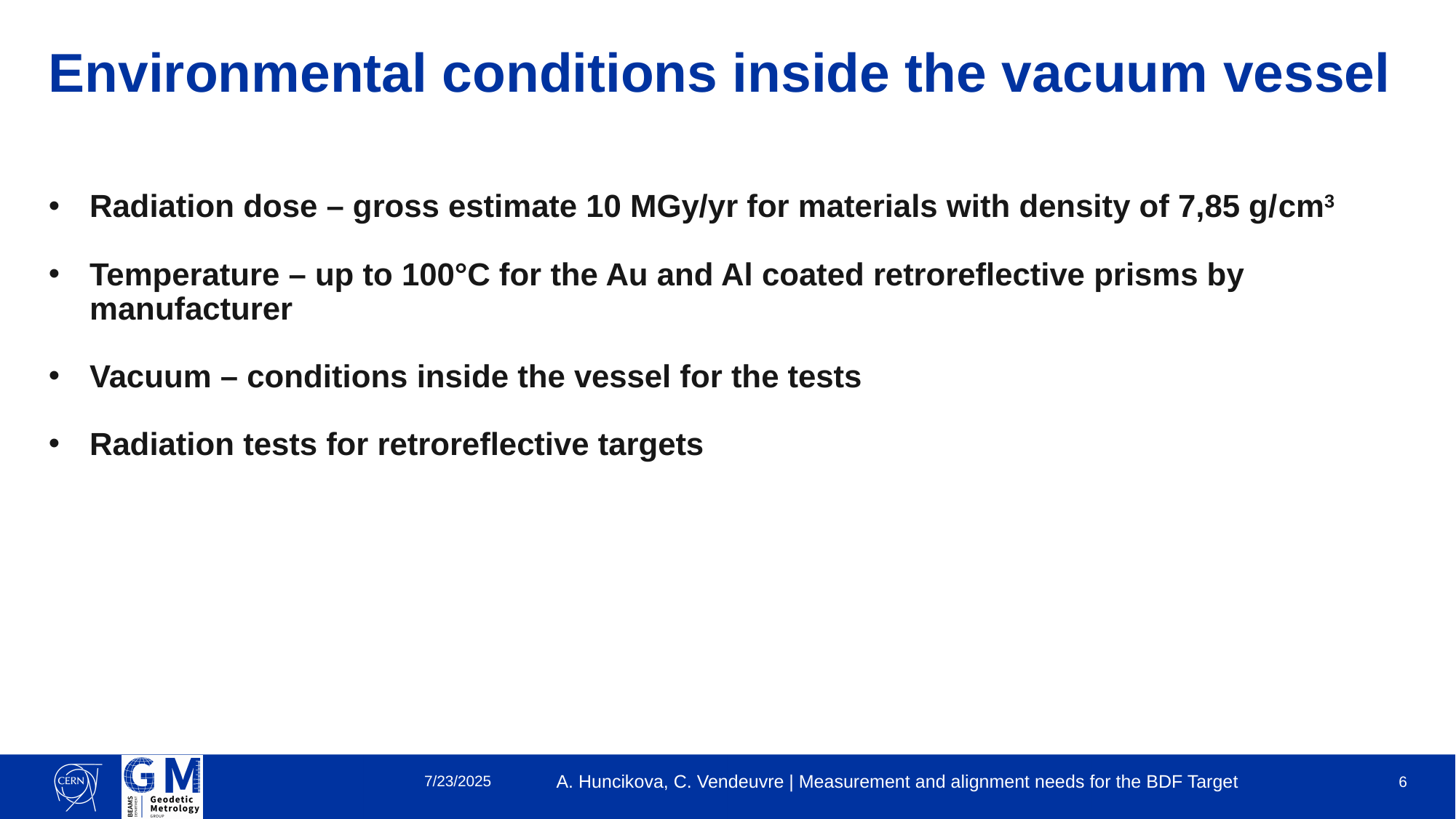

# Environmental conditions inside the vacuum vessel
Radiation dose – gross estimate 10 MGy/yr for materials with density of 7,85 g/cm3
Temperature – up to 100°C for the Au and Al coated retroreflective prisms by manufacturer
Vacuum – conditions inside the vessel for the tests
Radiation tests for retroreflective targets
7/23/2025
A. Huncikova, C. Vendeuvre | Measurement and alignment needs for the BDF Target
6